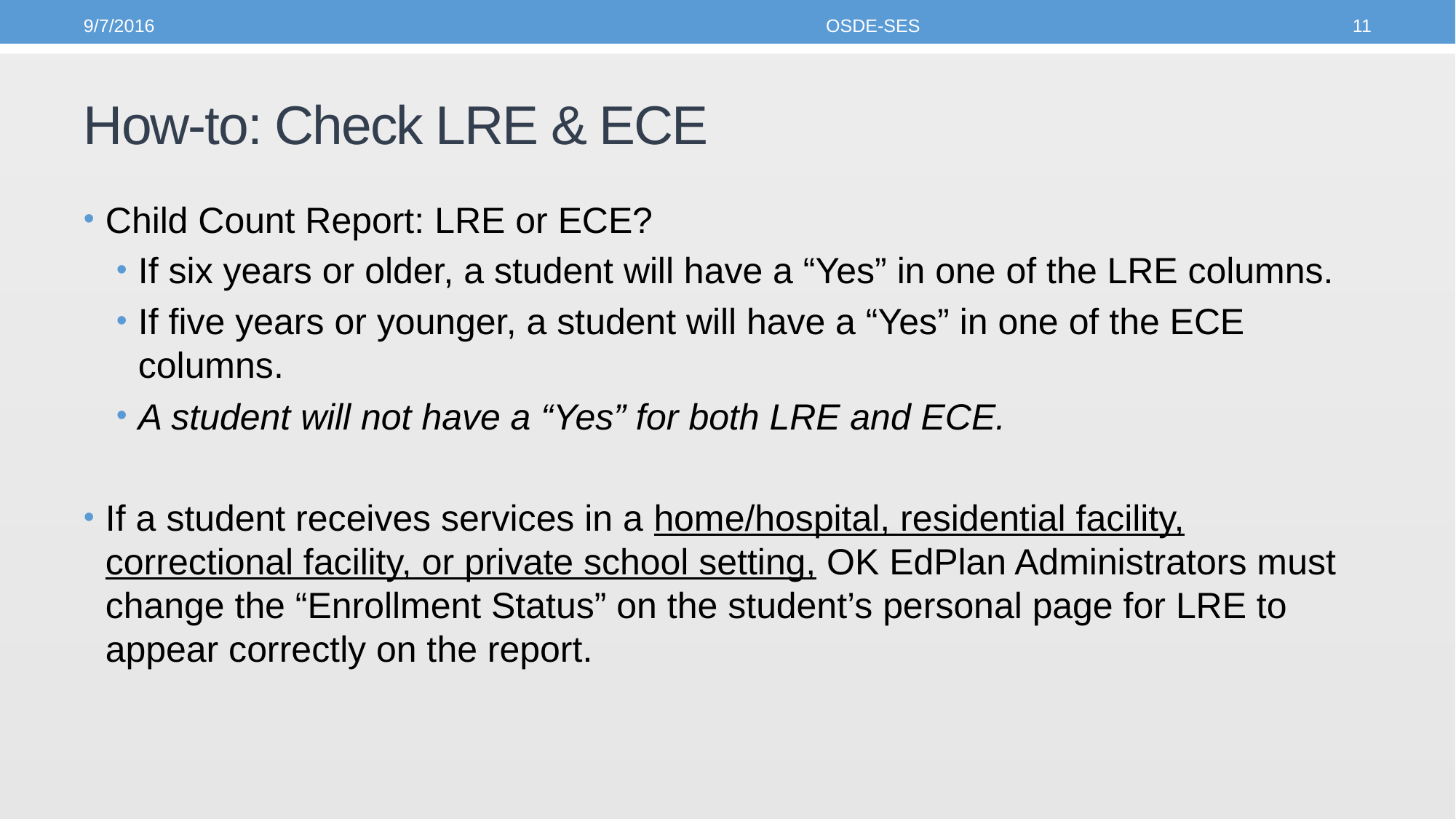

9/7/2016
OSDE-SES
11
# How-to: Check LRE & ECE
Child Count Report: LRE or ECE?
If six years or older, a student will have a “Yes” in one of the LRE columns.
If five years or younger, a student will have a “Yes” in one of the ECE columns.
A student will not have a “Yes” for both LRE and ECE.

If a student receives services in a home/hospital, residential facility, correctional facility, or private school setting, OK EdPlan Administrators must change the “Enrollment Status” on the student’s personal page for LRE to appear correctly on the report.